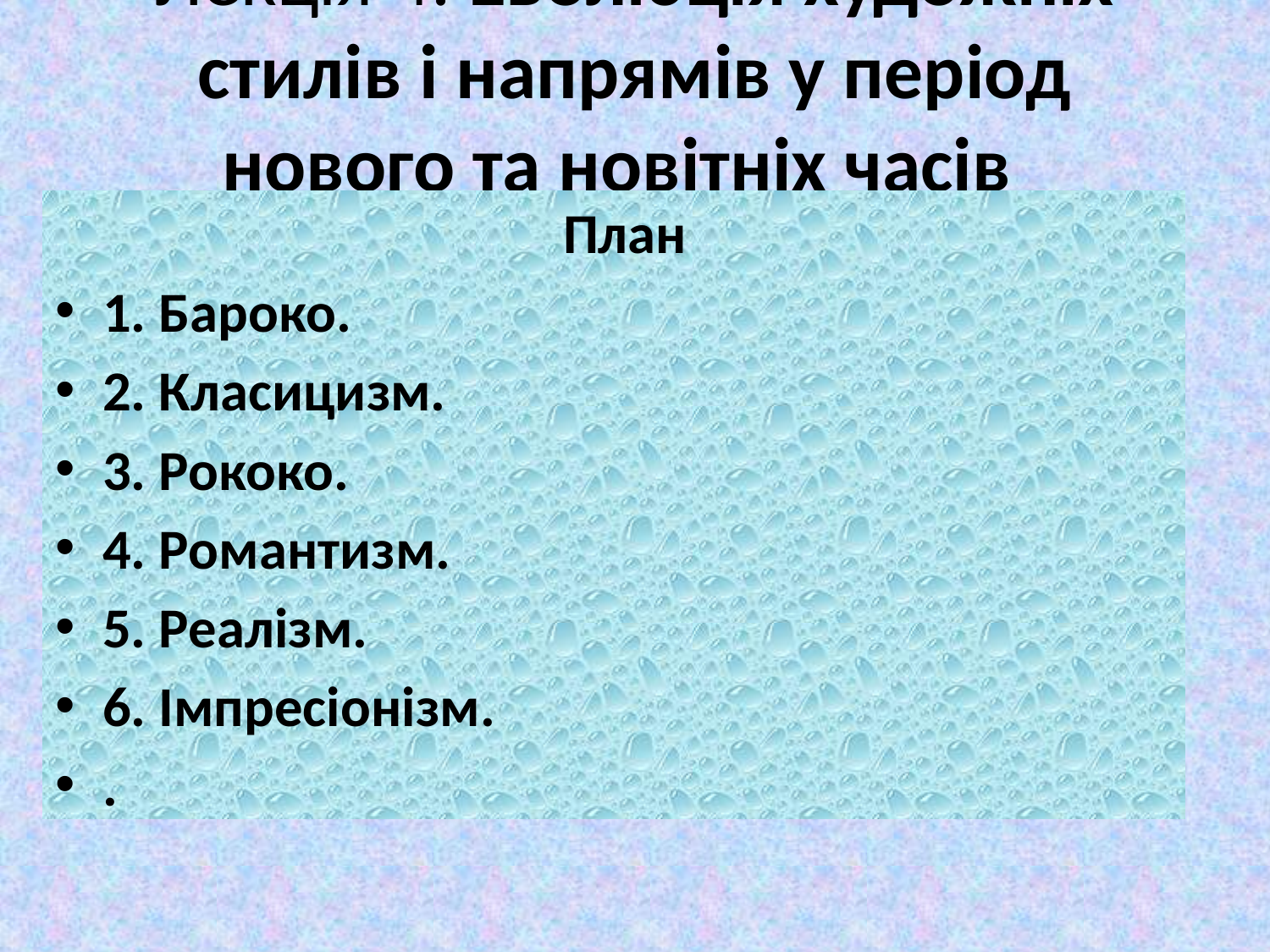

# Лекція 4. Еволюція художніх стилів і напрямів у період нового та новітніх часів
	                              План
1. Бароко.
2. Класицизм.
3. Рококо.
4. Романтизм.
5. Реалізм.
6. Імпресіонізм.
.